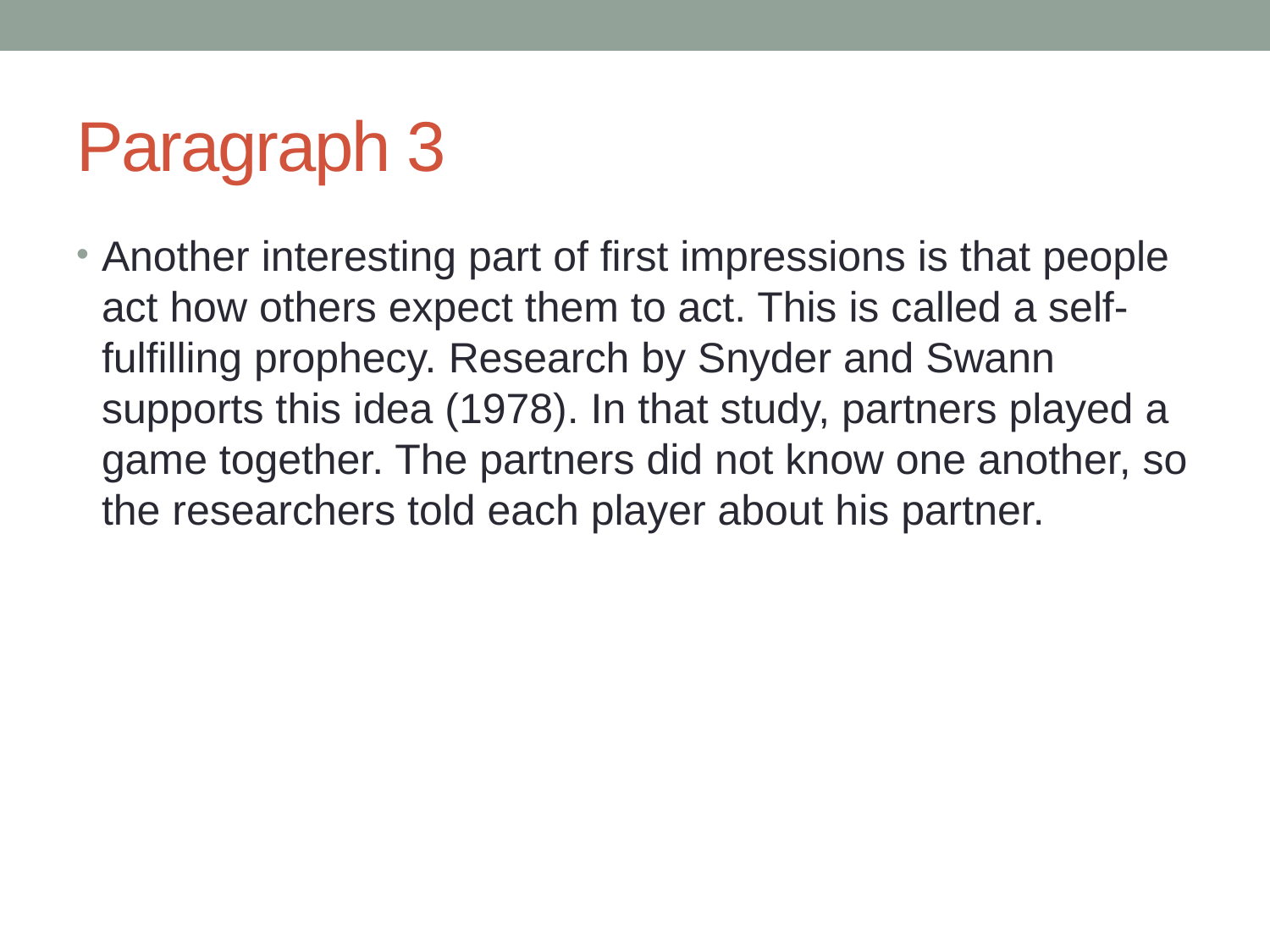

# Paragraph 3
Another interesting part of first impressions is that people act how others expect them to act. This is called a self-fulfilling prophecy. Research by Snyder and Swann supports this idea (1978). In that study, partners played a game together. The partners did not know one another, so the researchers told each player about his partner.